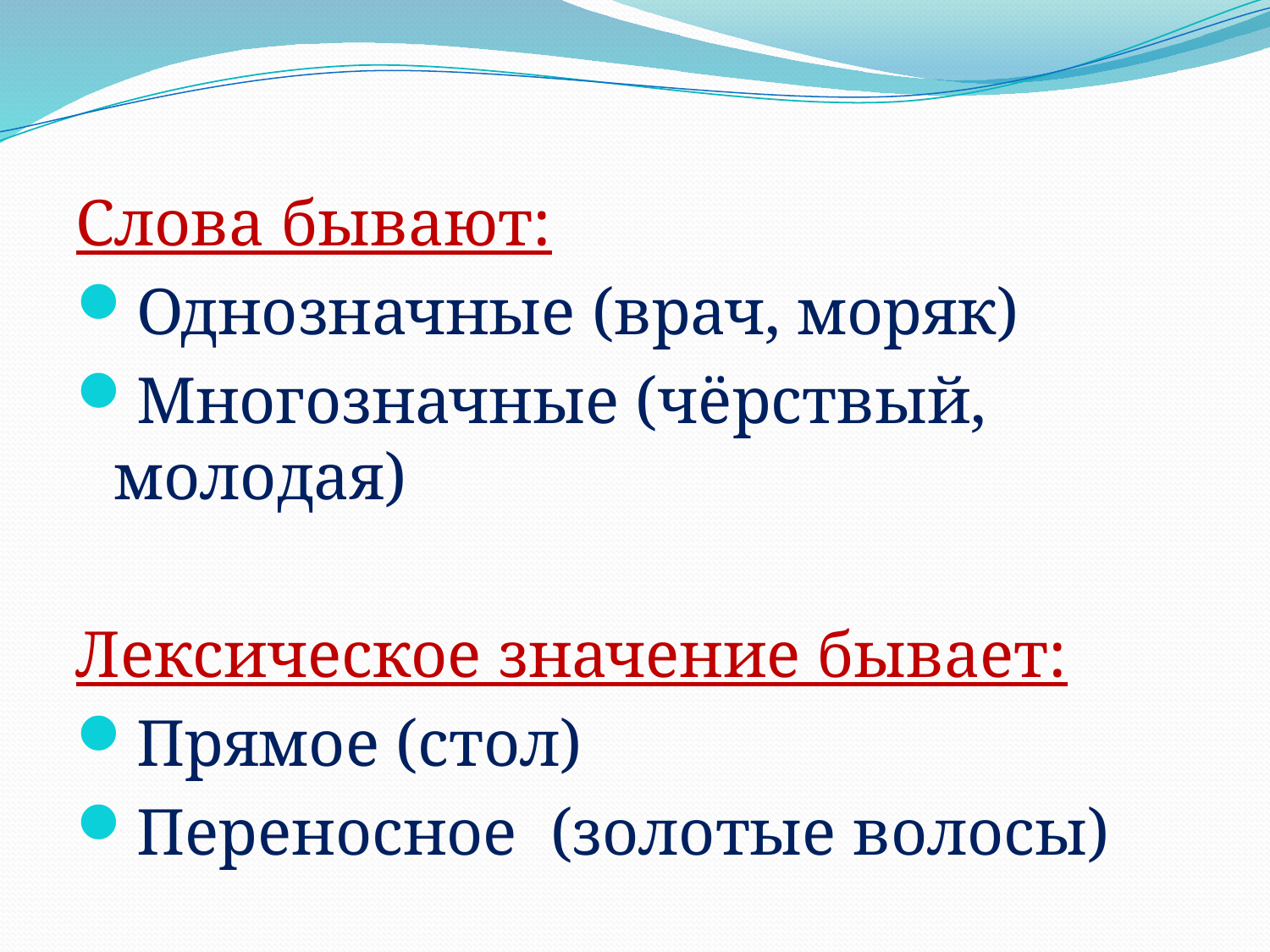

#
Слова бывают:
Однозначные (врач, моряк)
Многозначные (чёрствый, молодая)

Лексическое значение бывает:
Прямое (стол)
Переносное  (золотые волосы)